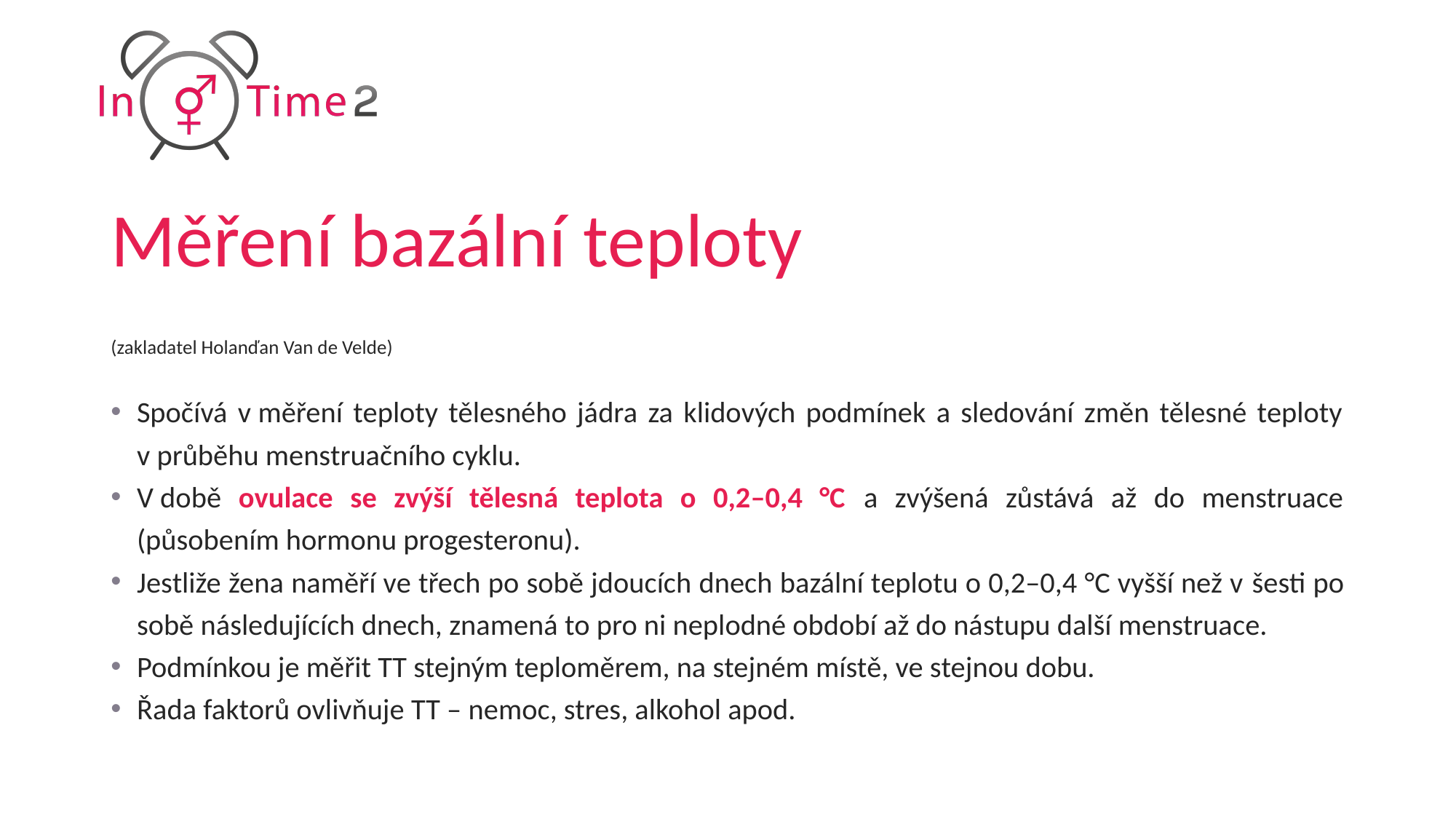

# Měření bazální teploty
(zakladatel Holanďan Van de Velde)

Spočívá v měření teploty tělesného jádra za klidových podmínek a sledování změn tělesné teploty v průběhu menstruačního cyklu.
V době ovulace se zvýší tělesná teplota o 0,2–0,4 °C a zvýšená zůstává až do menstruace (působením hormonu progesteronu).
Jestliže žena naměří ve třech po sobě jdoucích dnech bazální teplotu o 0,2–0,4 °C vyšší než v šesti po sobě následujících dnech, znamená to pro ni neplodné období až do nástupu další menstruace.
Podmínkou je měřit TT stejným teploměrem, na stejném místě, ve stejnou dobu.
Řada faktorů ovlivňuje TT – nemoc, stres, alkohol apod.